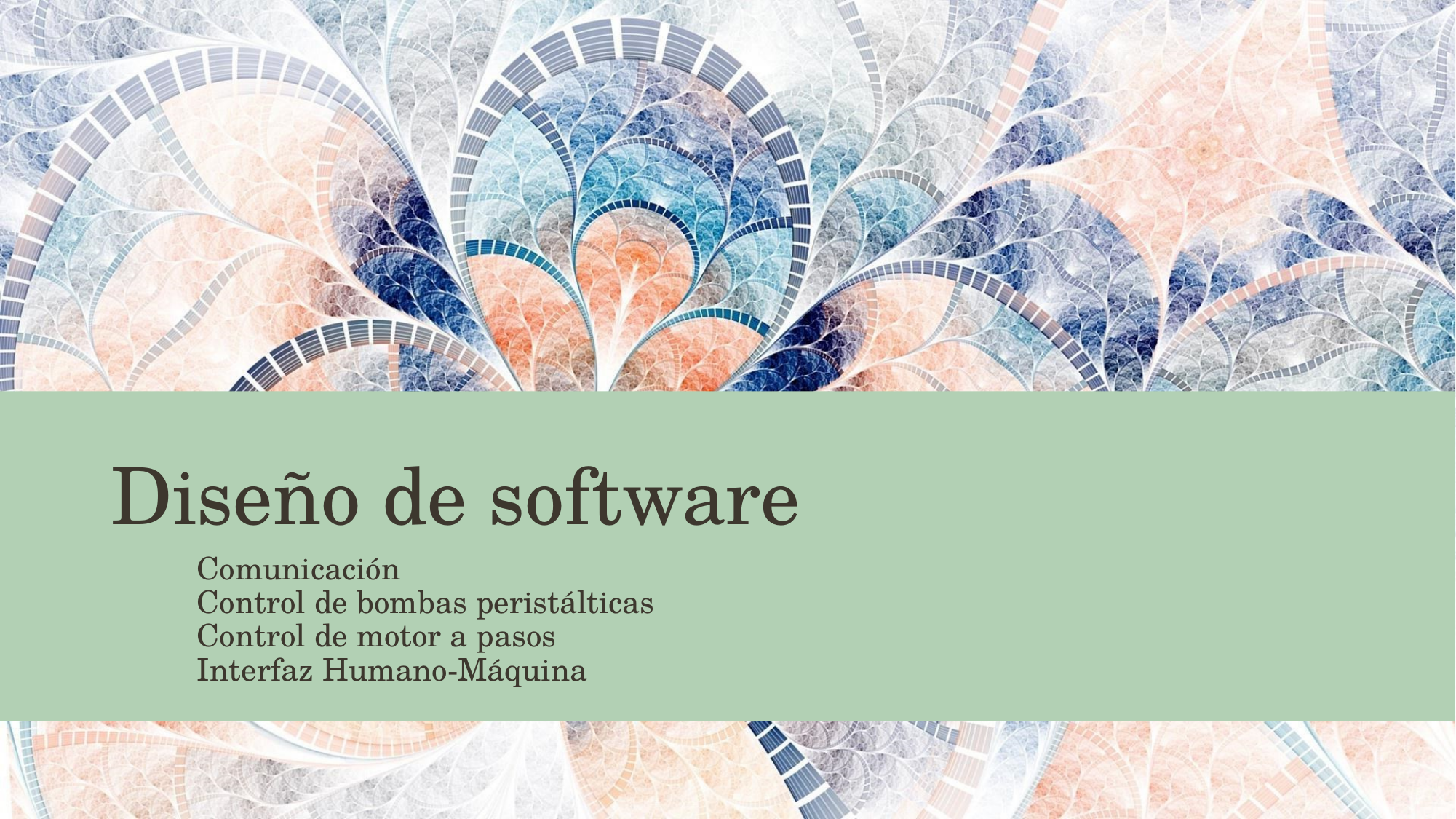

# Diseño de software
Comunicación
Control de bombas peristálticas
Control de motor a pasos
Interfaz Humano-Máquina